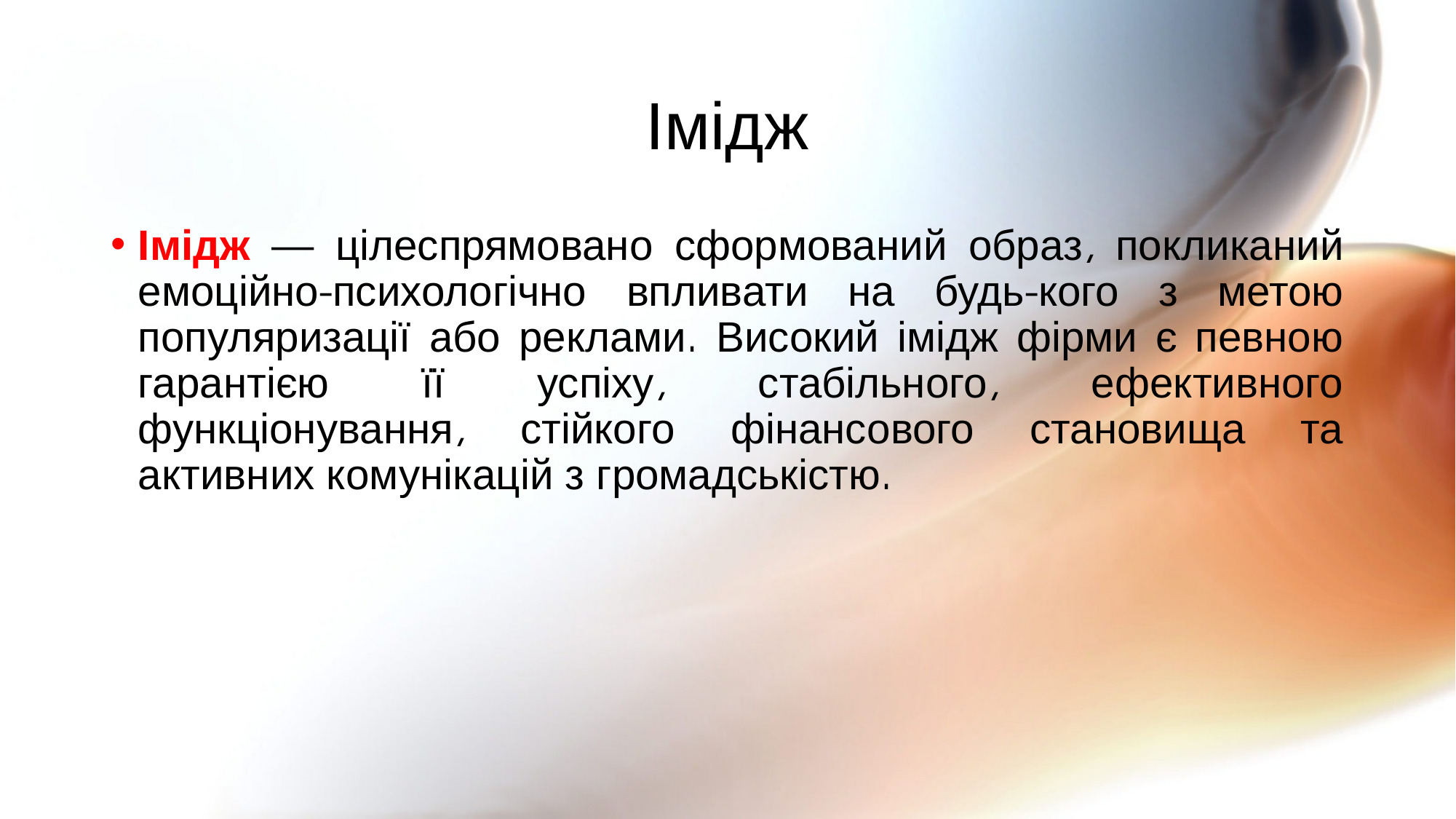

# Імідж
Імідж — цілеспрямовано сформований образ, покликаний емоційно-психологічно впливати на будь-кого з метою популяризації або реклами. Високий імідж фірми є певною гарантією її успіху, стабільного, ефективного функціонування, стійкого фінансового становища та активних комунікацій з громадськістю.